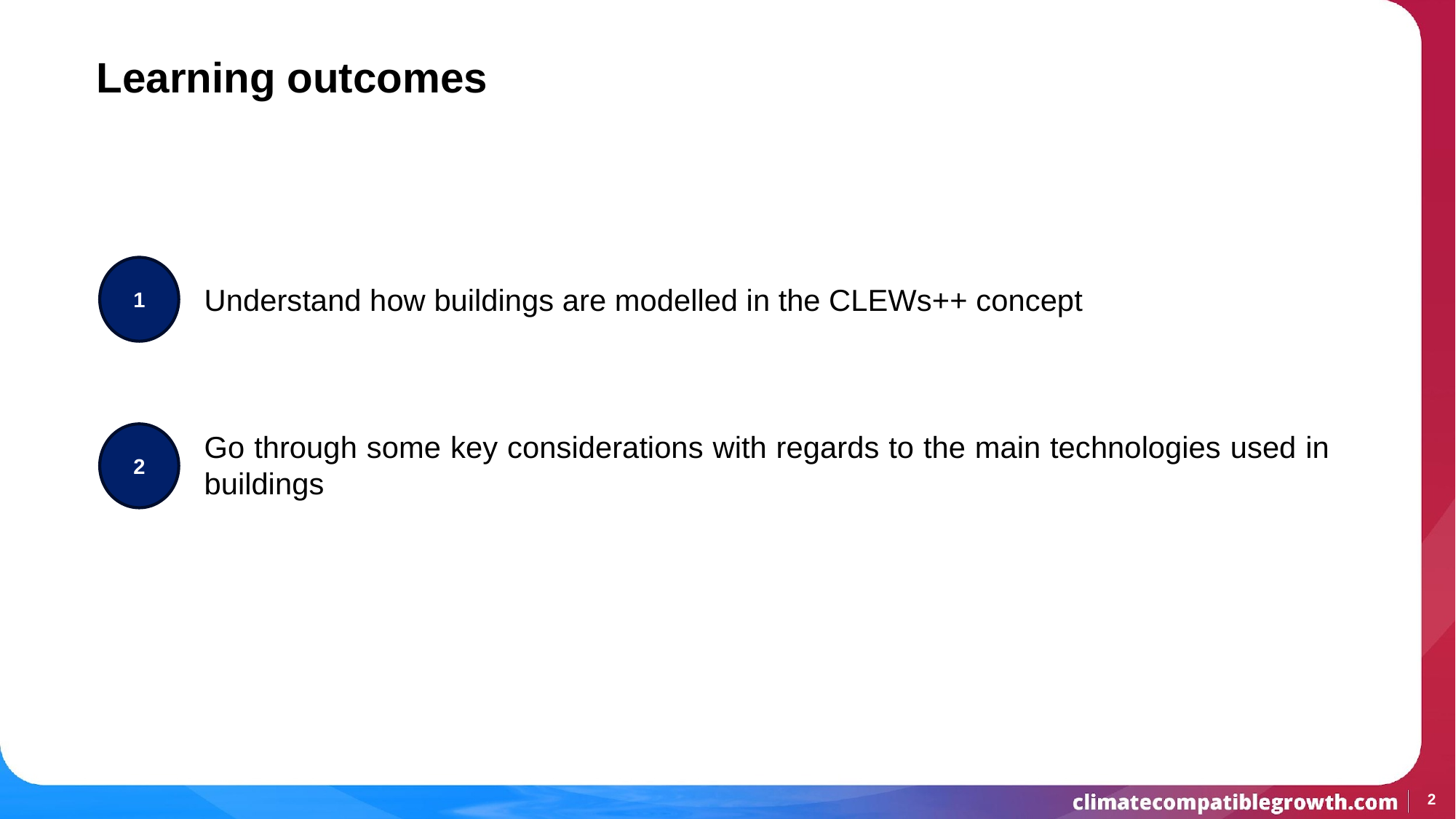

# Learning outcomes

1
Understand how buildings are modelled in the CLEWs++ concept
Go through some key considerations with regards to the main technologies used in buildings
2
2